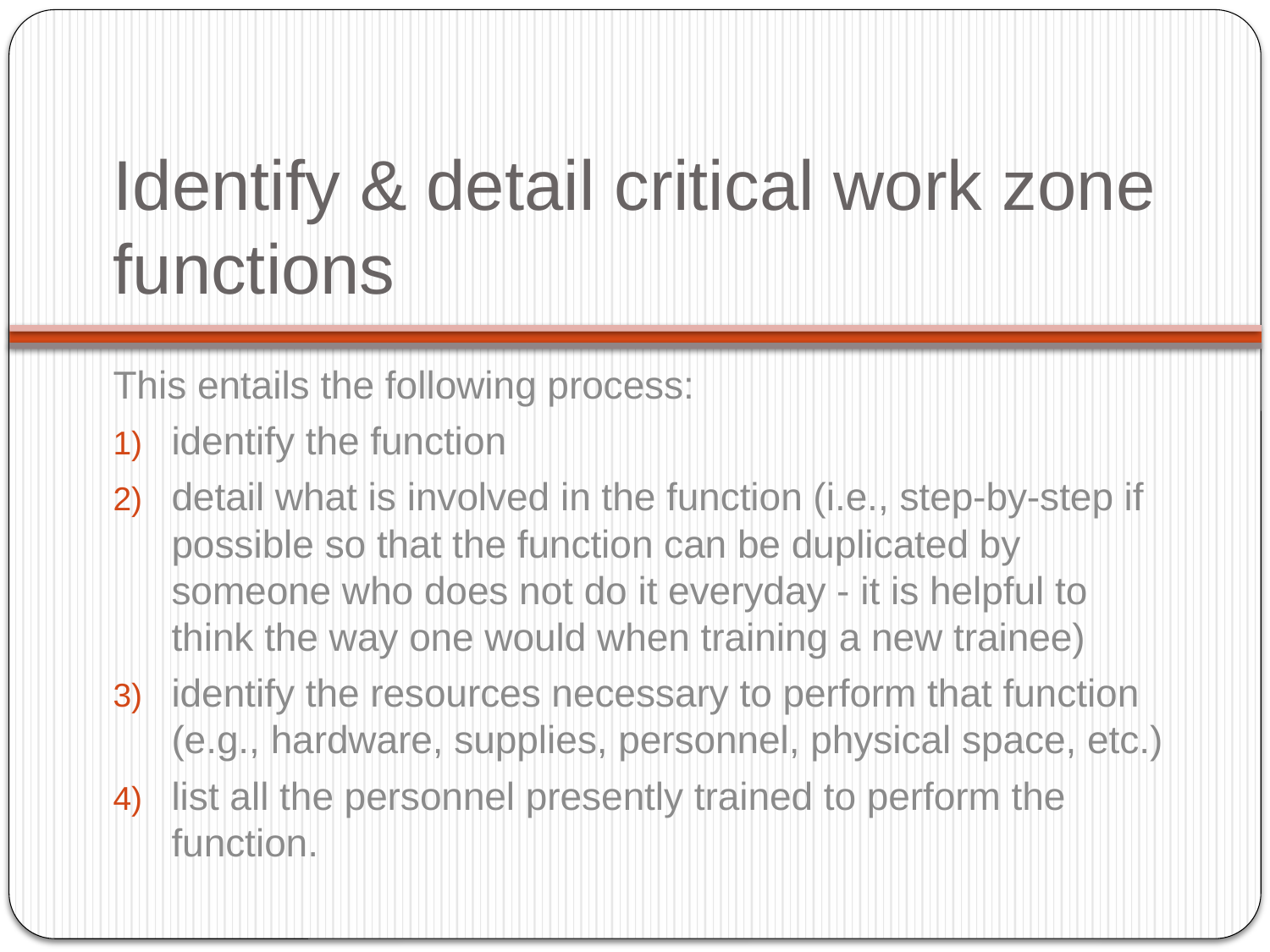

# Identify & detail critical work zone functions
This entails the following process:
identify the function
detail what is involved in the function (i.e., step-by-step if possible so that the function can be duplicated by someone who does not do it everyday - it is helpful to think the way one would when training a new trainee)
identify the resources necessary to perform that function (e.g., hardware, supplies, personnel, physical space, etc.)
list all the personnel presently trained to perform the function.